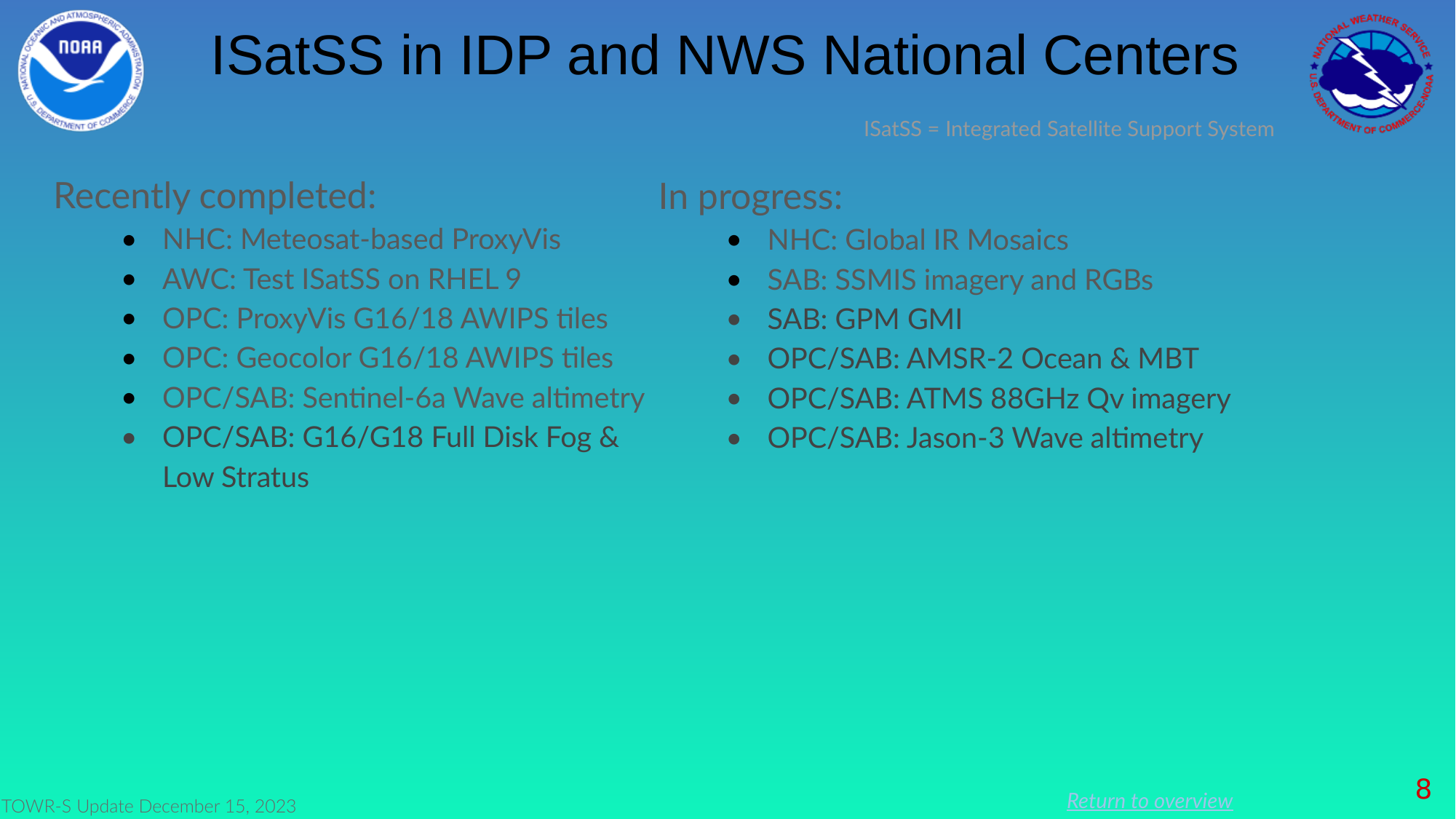

# ISatSS in IDP and NWS National Centers
ISatSS = Integrated Satellite Support System
In progress:
NHC: Global IR Mosaics
SAB: SSMIS imagery and RGBs
SAB: GPM GMI
OPC/SAB: AMSR-2 Ocean & MBT
OPC/SAB: ATMS 88GHz Qv imagery
OPC/SAB: Jason-3 Wave altimetry
Recently completed:
NHC: Meteosat-based ProxyVis
AWC: Test ISatSS on RHEL 9
OPC: ProxyVis G16/18 AWIPS tiles
OPC: Geocolor G16/18 AWIPS tiles
OPC/SAB: Sentinel-6a Wave altimetry
OPC/SAB: G16/G18 Full Disk Fog & Low Stratus
8
Return to overview